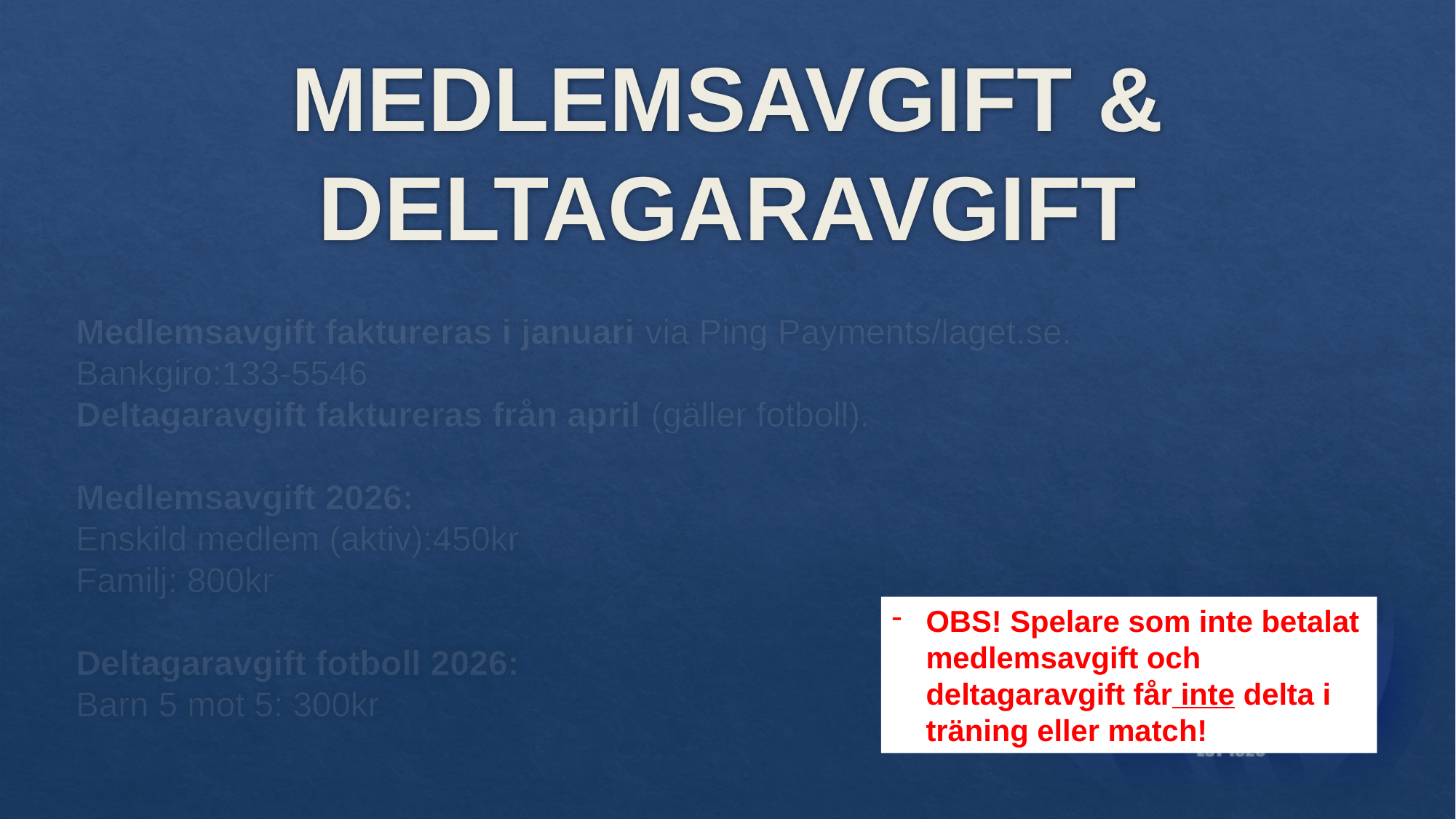

# MEDLEMSAVGIFT & DELTAGARAVGIFT
Medlemsavgift faktureras i januari via Ping Payments/laget.se.
Bankgiro:133-5546
Deltagaravgift faktureras från april (gäller fotboll).
Medlemsavgift 2026:
Enskild medlem (aktiv):450kr
Familj: 800kr
Deltagaravgift fotboll 2026:
Barn 5 mot 5: 300kr

OBS! Spelare som inte betalat medlemsavgift och deltagaravgift får inte delta i träning eller match!